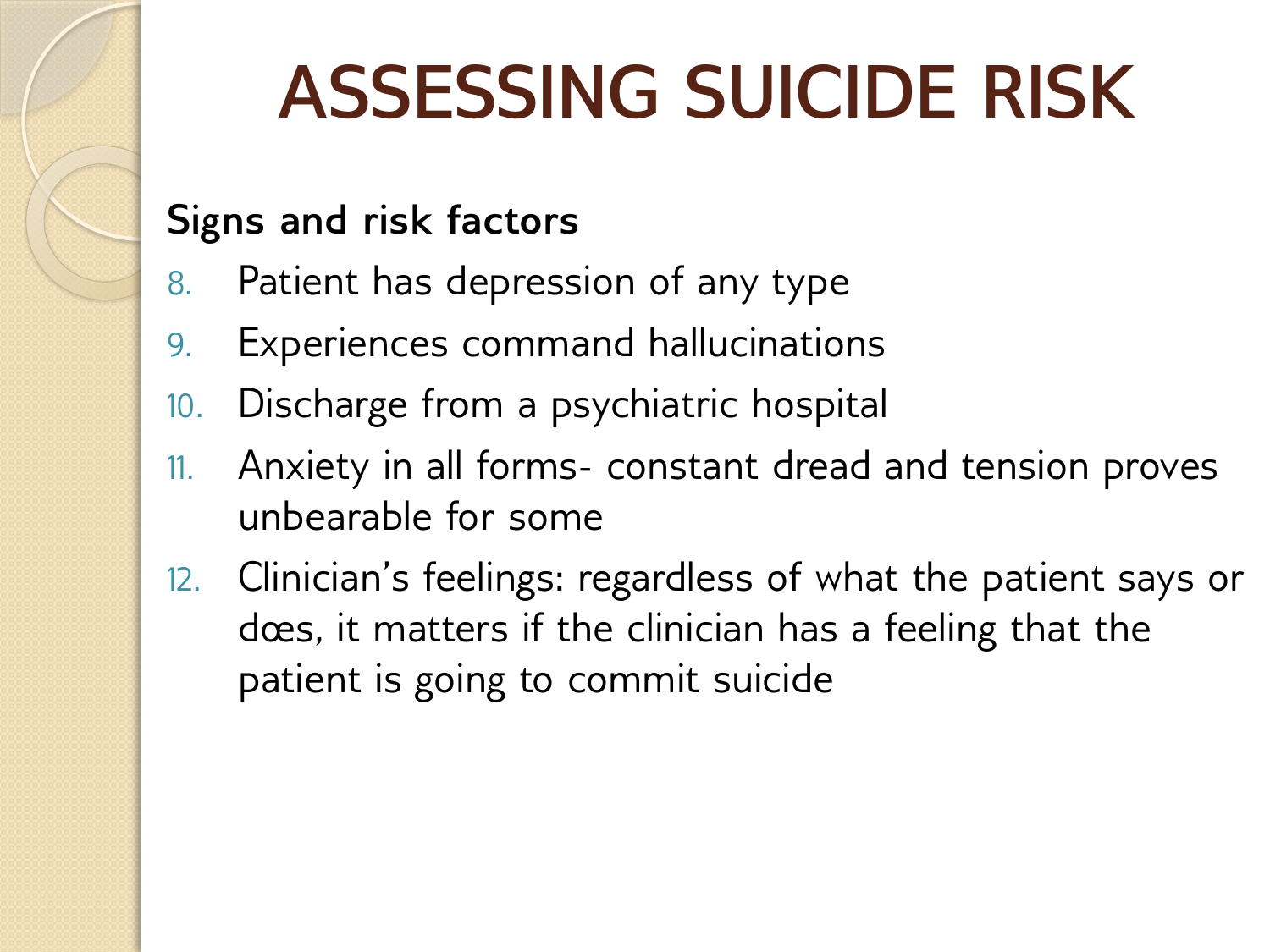

# ASSESSING SUICIDE RISK
Signs and risk factors
Patient has depression of any type
Experiences command hallucinations
Discharge from a psychiatric hospital
Anxiety in all forms- constant dread and tension proves unbearable for some
Clinician’s feelings: regardless of what the patient says or does, it matters if the clinician has a feeling that the patient is going to commit suicide